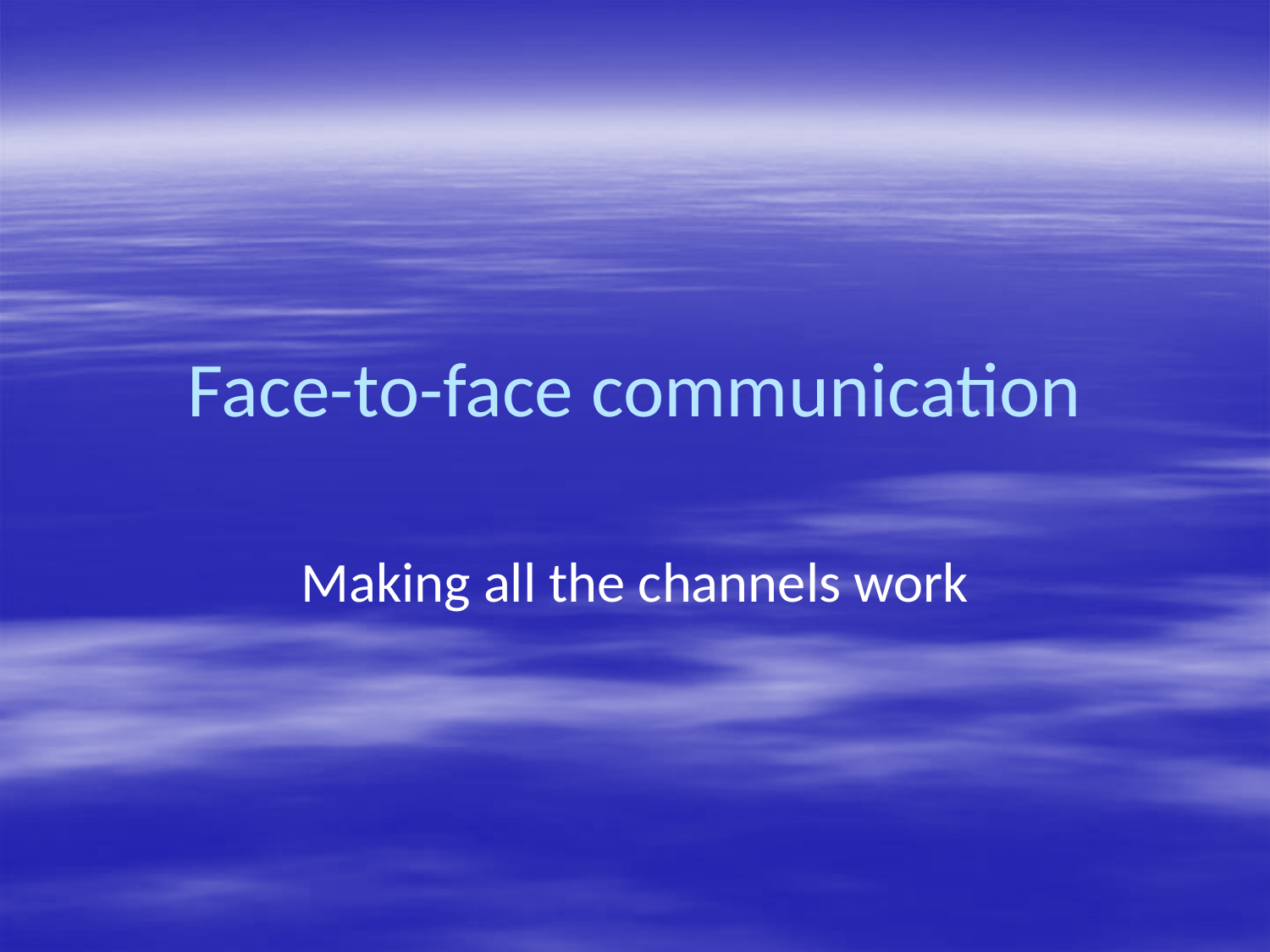

# Face-to-face communication
Making all the channels work